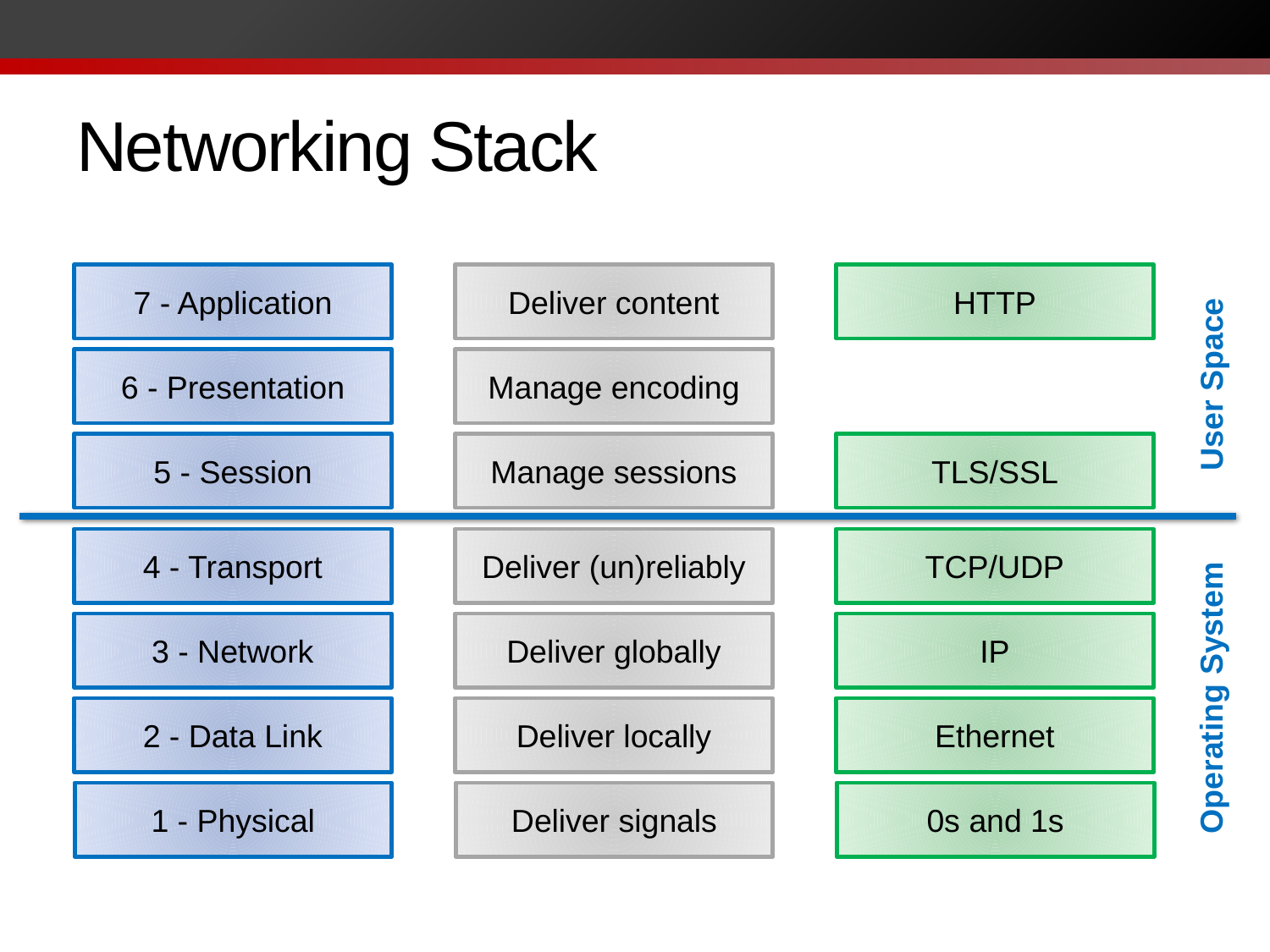

# Networking Stack
7 - Application
Deliver content
HTTP
6 - Presentation
Manage encoding
User Space
5 - Session
Manage sessions
TLS/SSL
4 - Transport
Deliver (un)reliably
TCP/UDP
3 - Network
Deliver globally
IP
Operating System
2 - Data Link
Deliver locally
Ethernet
1 - Physical
Deliver signals
0s and 1s